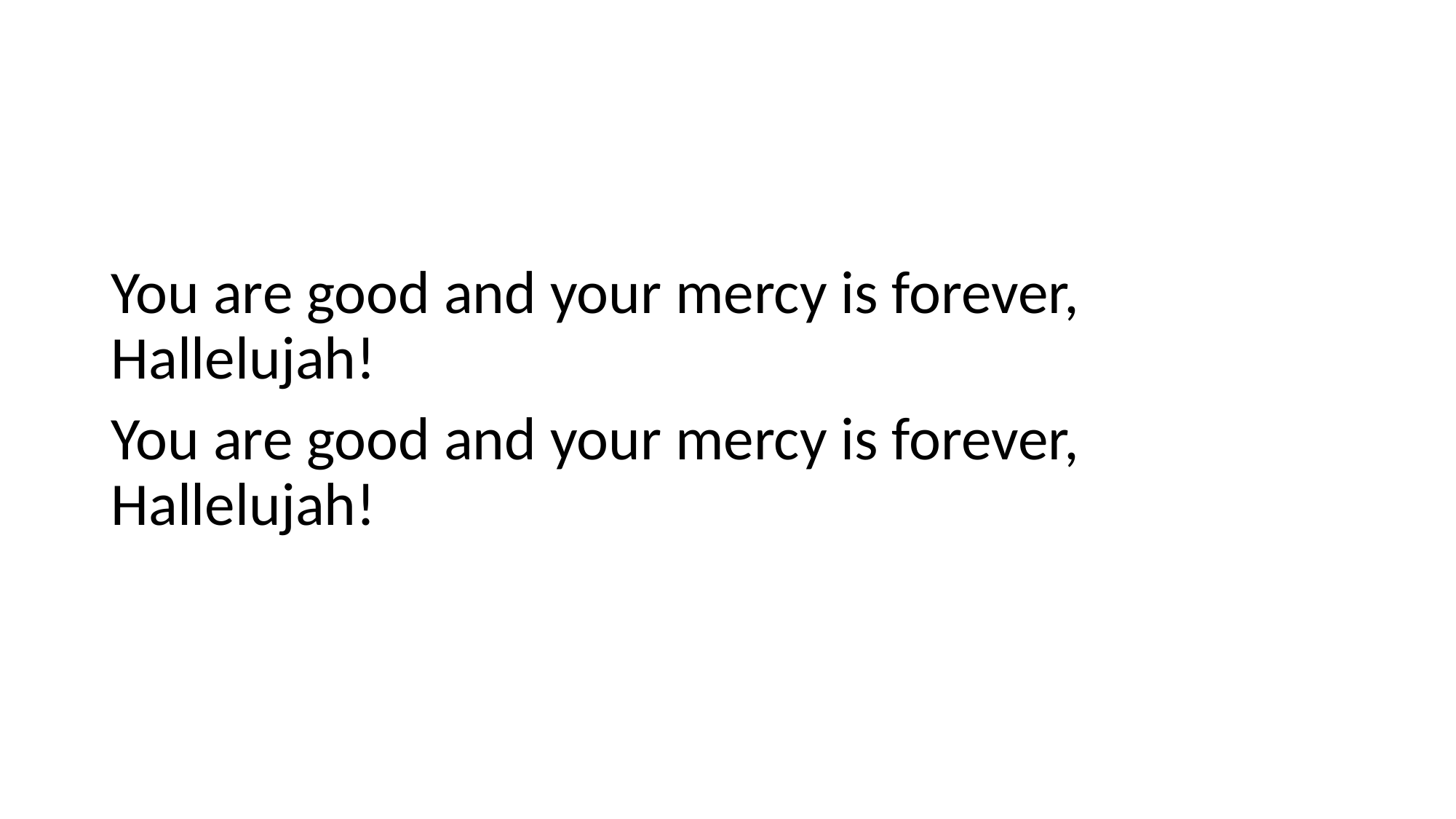

You are good and your mercy is forever, Hallelujah!
You are good and your mercy is forever, Hallelujah!